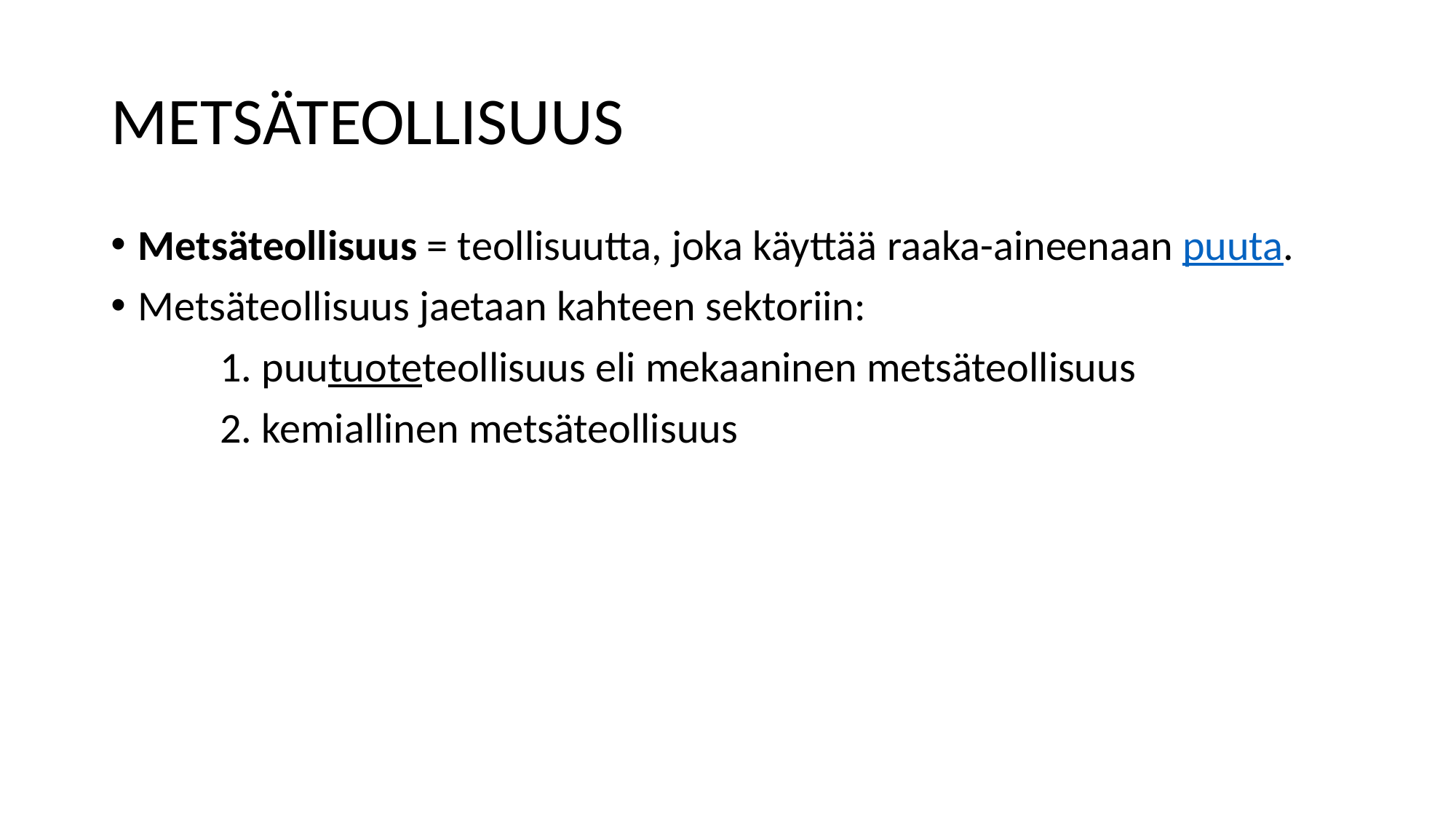

# METSÄTEOLLISUUS
Metsäteollisuus = teollisuutta, joka käyttää raaka-aineenaan puuta.
Metsäteollisuus jaetaan kahteen sektoriin:
	1. puutuoteteollisuus eli mekaaninen metsäteollisuus
	2. kemiallinen metsäteollisuus